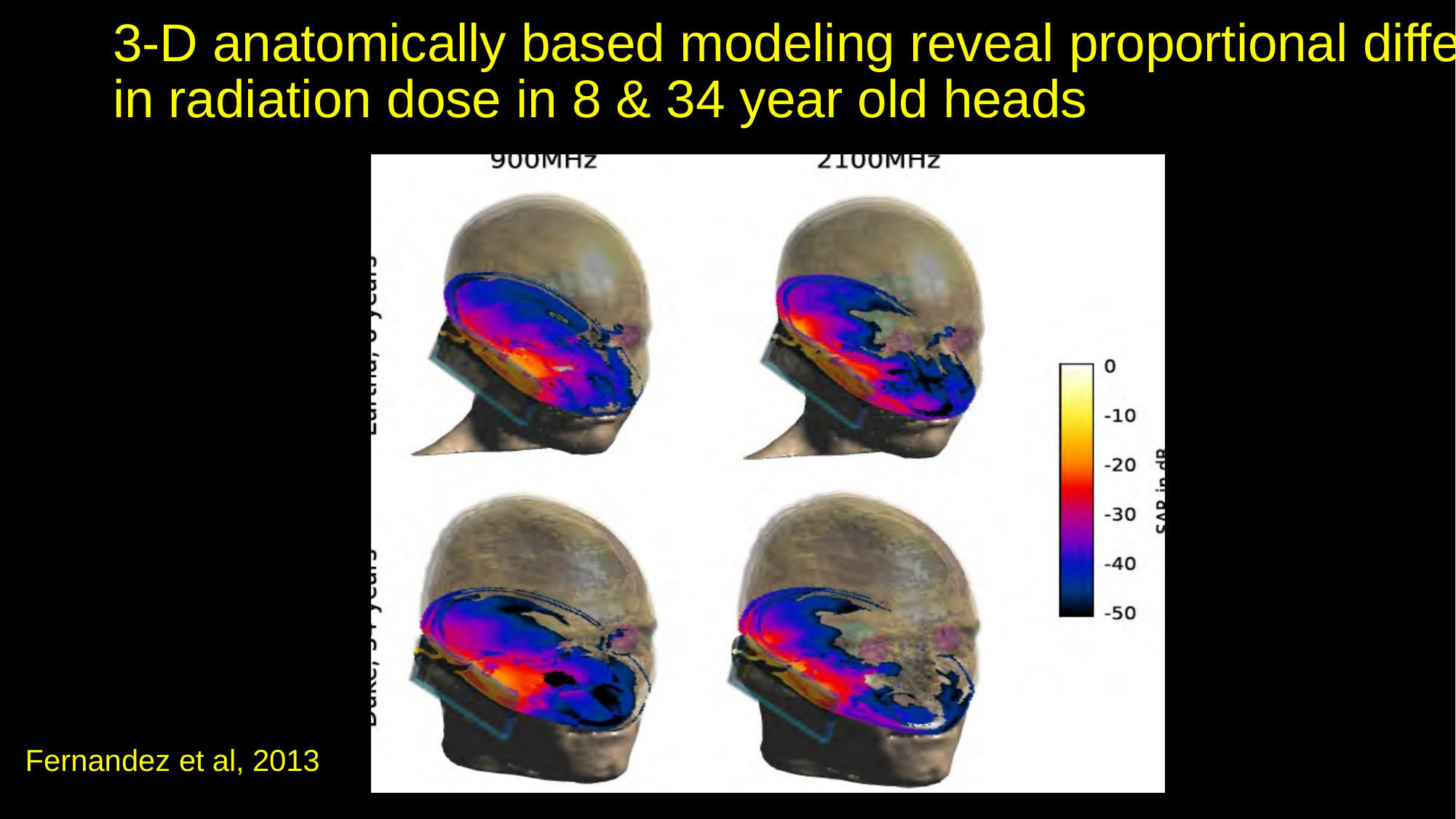

# 3-D anatomically based modeling reveal proportional diffe
in radiation dose in 8 & 34 year old heads

Fernandez et al, 2013